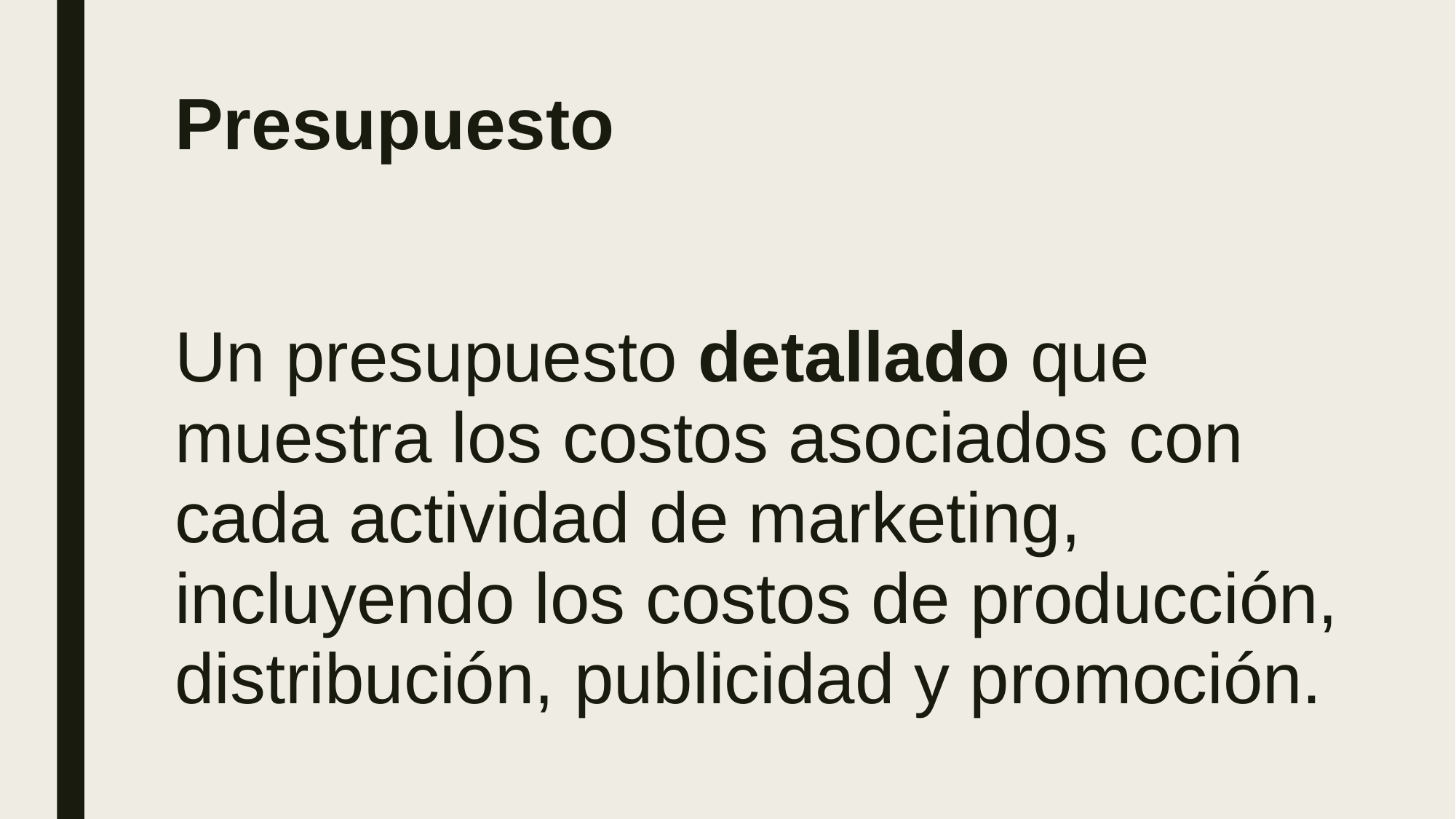

# Presupuesto
Un presupuesto detallado que muestra los costos asociados con cada actividad de marketing, incluyendo los costos de producción, distribución, publicidad y promoción.